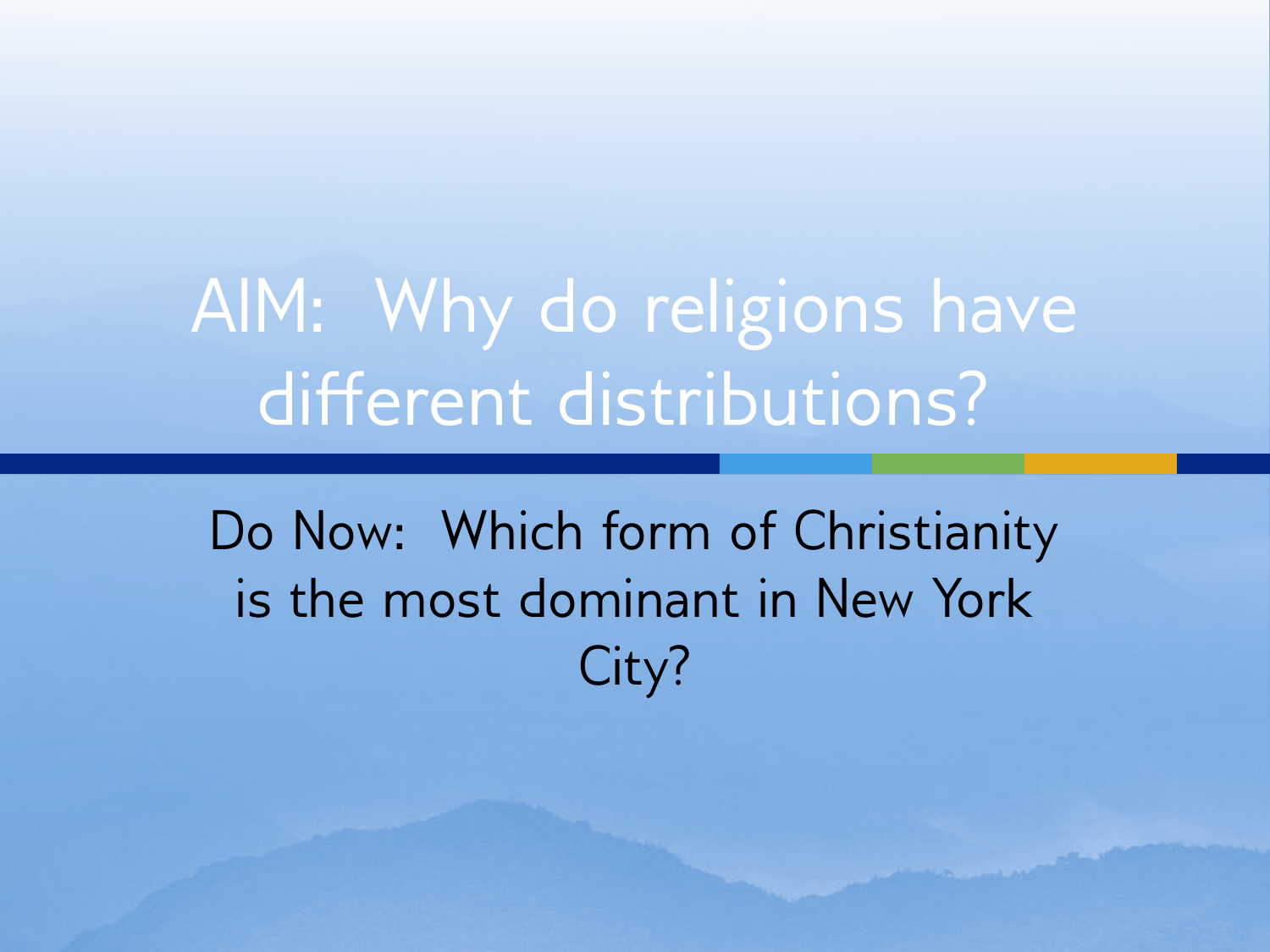

# AIM:  Why do religions have different distributions?
Do Now:  Which form of Christianity is the most dominant in New York City?